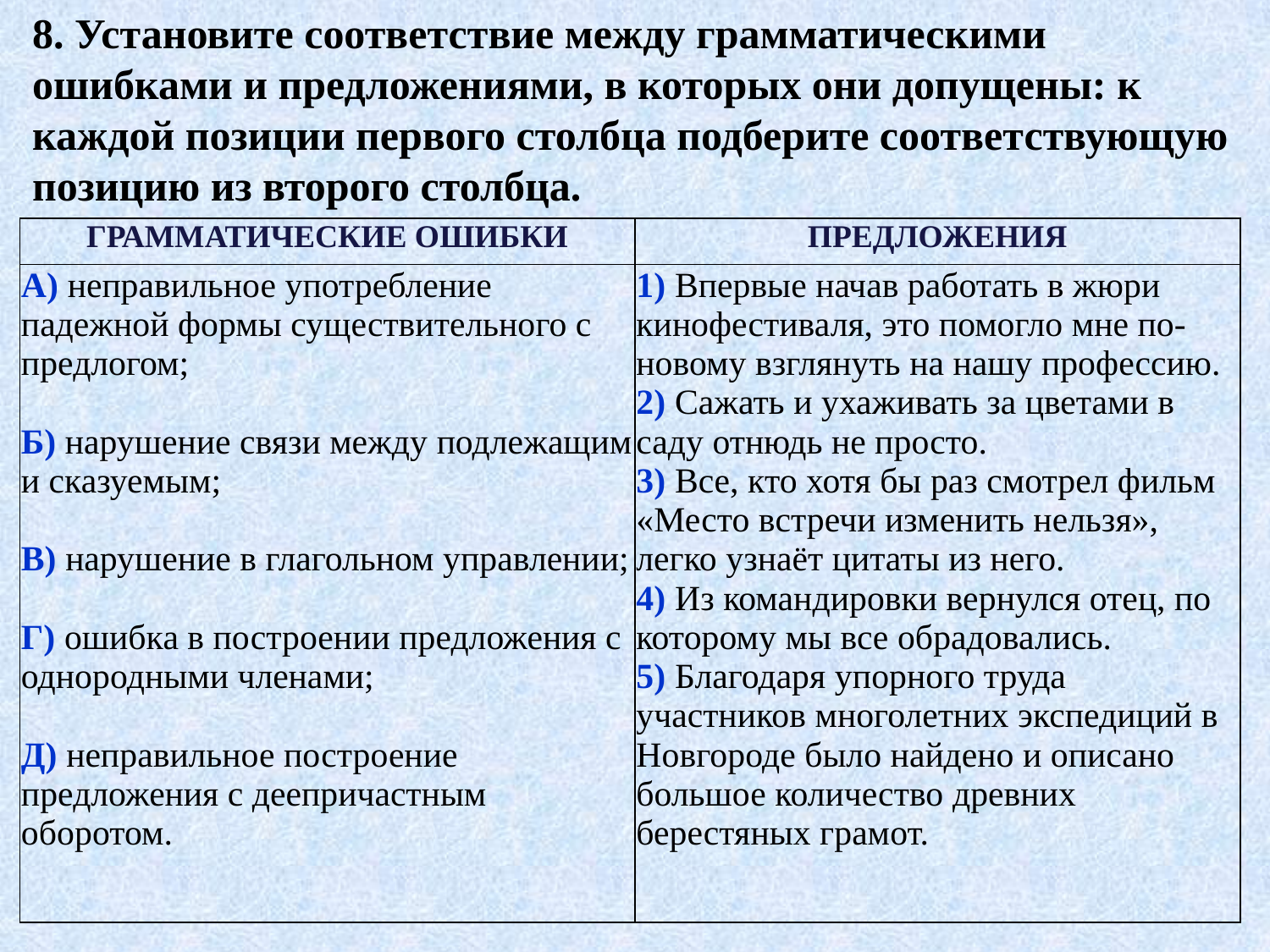

8. Установите соответствие между грамматическими ошибками и предложениями, в которых они допущены: к каждой позиции первого столбца подберите соответствующую позицию из второго столбца.
| ГРАММАТИЧЕСКИЕ ОШИБКИ | ПРЕДЛОЖЕНИЯ |
| --- | --- |
| А) неправильное употребление падежной формы существительного с предлогом; Б) нарушение связи между подлежащим и сказуемым; В) нарушение в глагольном управлении; Г) ошибка в построении предложения с однородными членами; Д) неправильное построение предложения с деепричастным оборотом. | 1) Впервые начав работать в жюри кинофестиваля, это помогло мне по-новому взглянуть на нашу профессию. 2) Сажать и ухаживать за цветами в саду отнюдь не просто. 3) Все, кто хотя бы раз смотрел фильм «Место встречи изменить нельзя», легко узнаёт цитаты из него. 4) Из командировки вернулся отец, по которому мы все обрадовались. 5) Благодаря упорного труда участников многолетних экспедиций в Новгороде было найдено и описано большое количество древних берестяных грамот. |